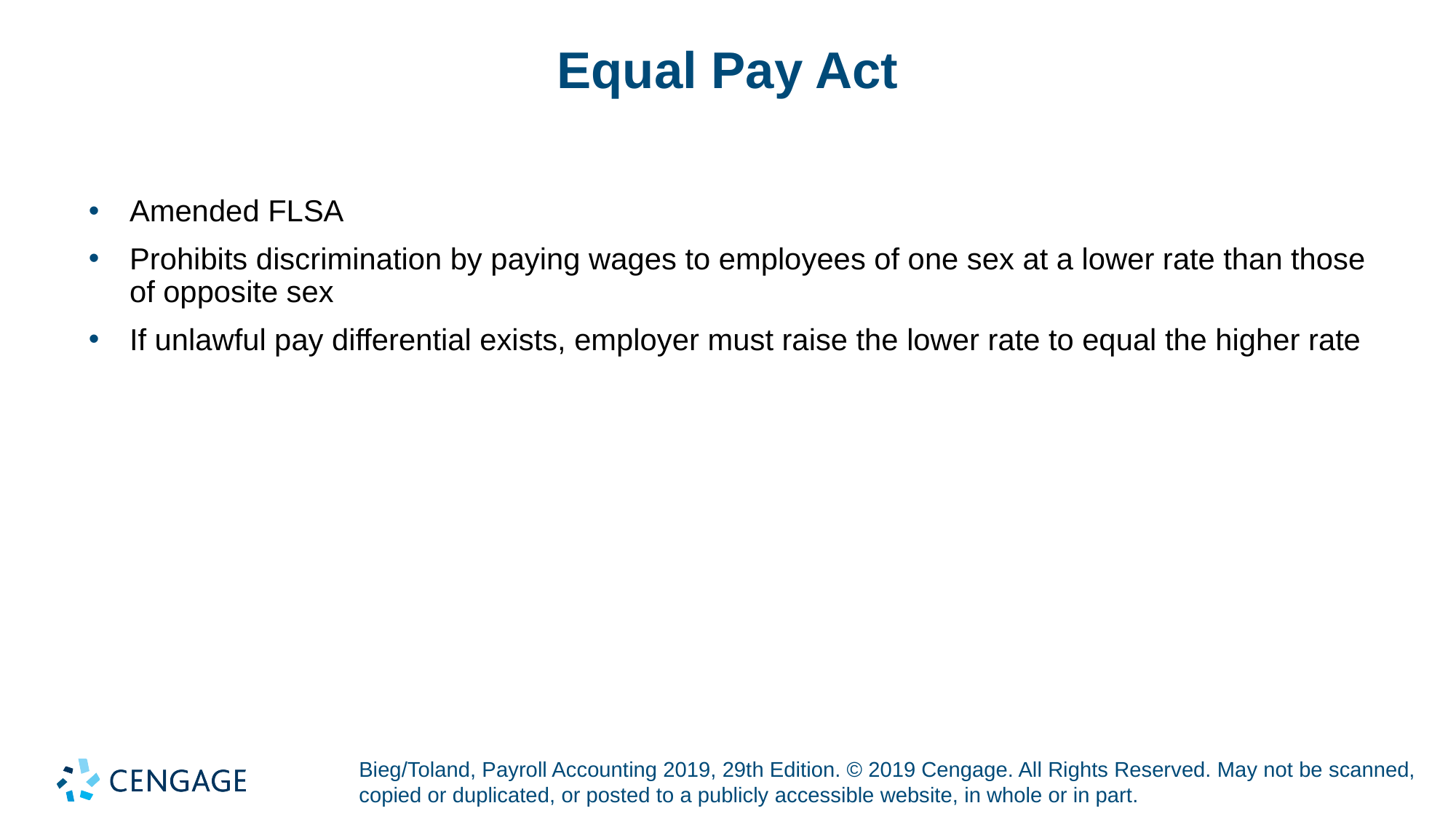

# Equal Pay Act
Amended FLSA
Prohibits discrimination by paying wages to employees of one sex at a lower rate than those of opposite sex
If unlawful pay differential exists, employer must raise the lower rate to equal the higher rate